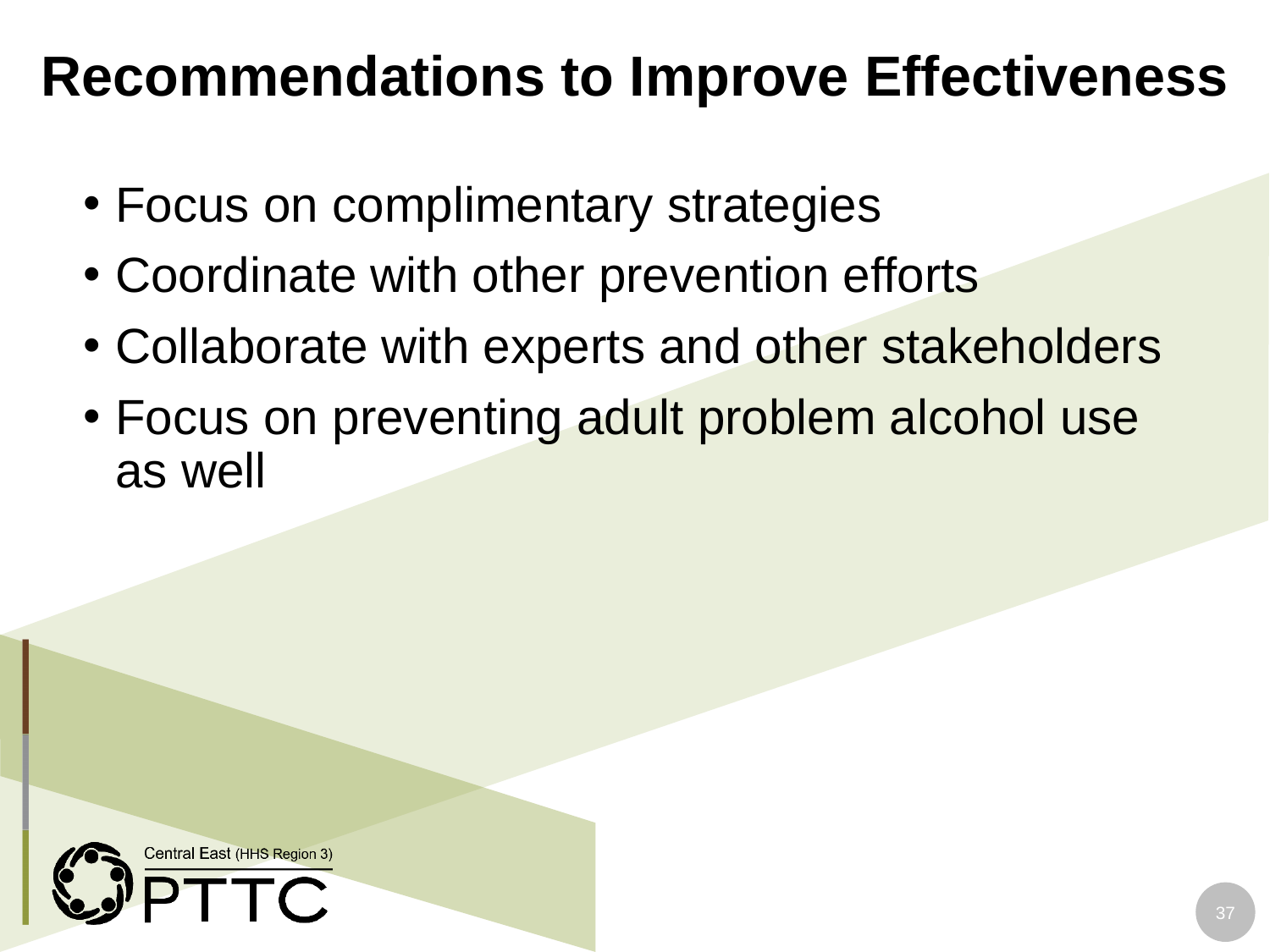

# Recommendations to Improve Effectiveness
Focus on complimentary strategies
Coordinate with other prevention efforts
Collaborate with experts and other stakeholders
Focus on preventing adult problem alcohol use as well